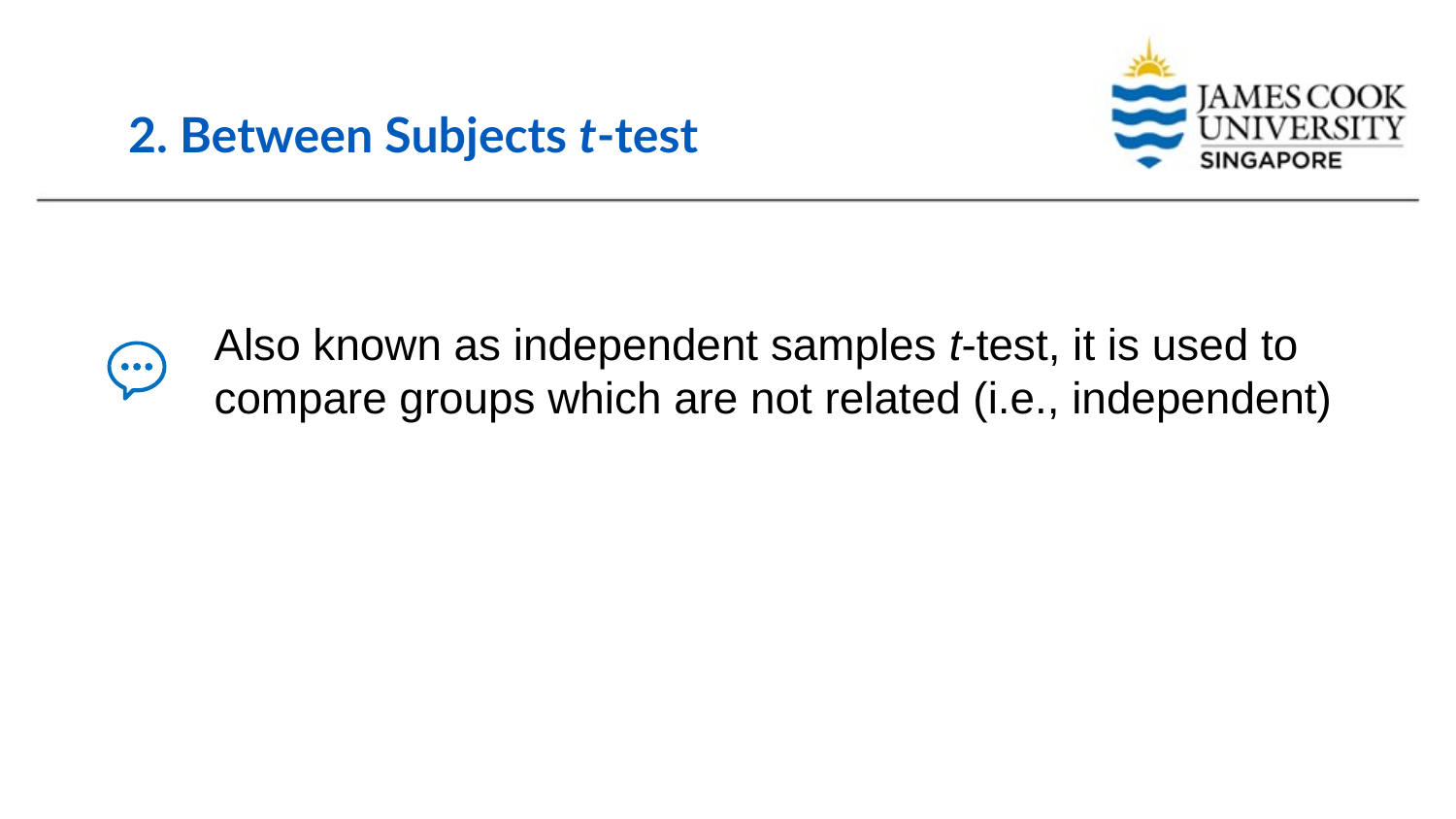

# 2. Between Subjects t-test
Also known as independent samples t-test, it is used to compare groups which are not related (i.e., independent)